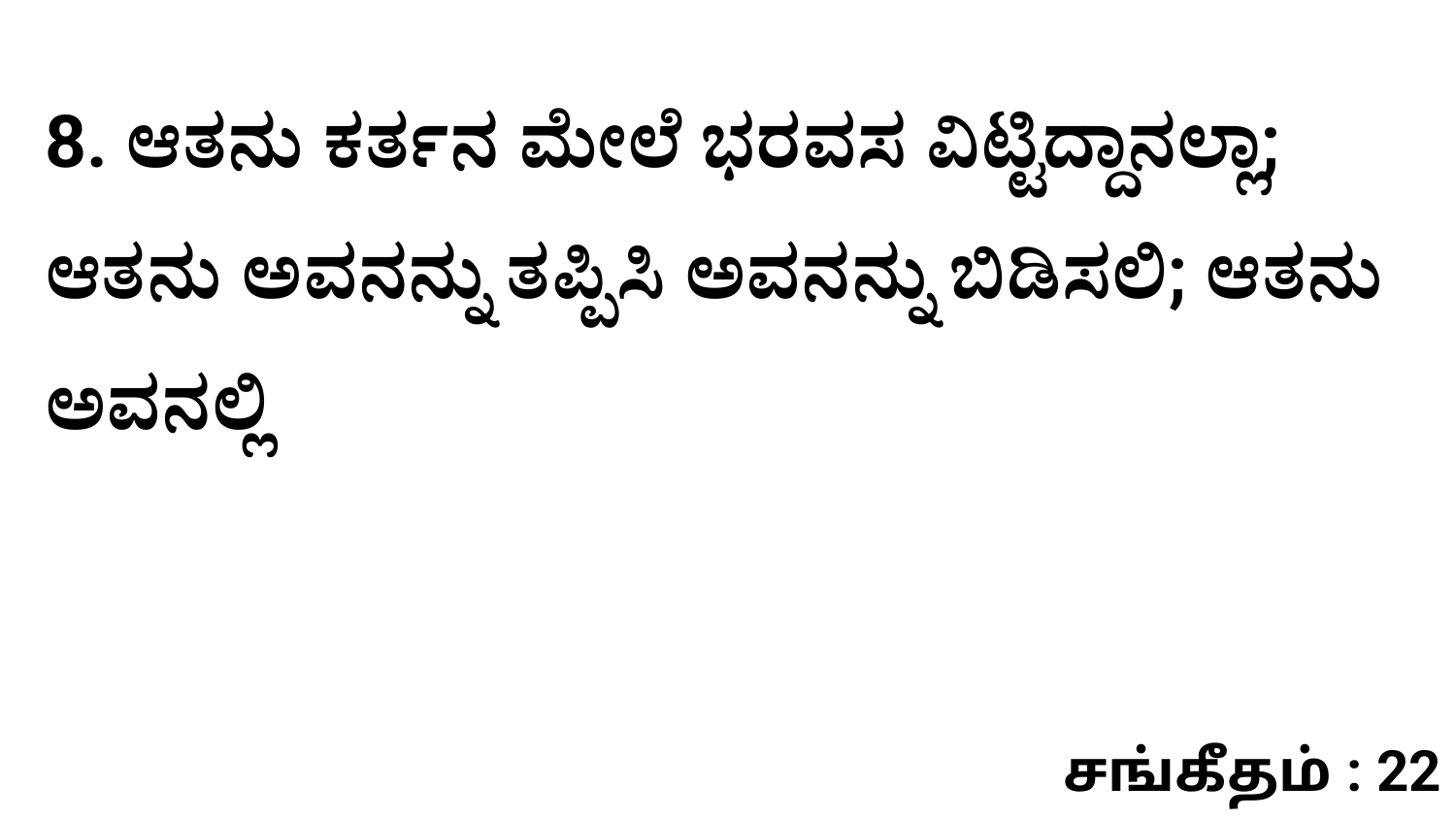

8. ಆತನು ಕರ್ತನ ಮೇಲೆ ಭರವಸ ವಿಟ್ಟಿದ್ದಾನಲ್ಲಾ; ಆತನು ಅವನನ್ನು ತಪ್ಪಿಸಿ ಅವನನ್ನು ಬಿಡಿಸಲಿ; ಆತನು ಅವನಲ್ಲಿ
சங்கீதம் : 22